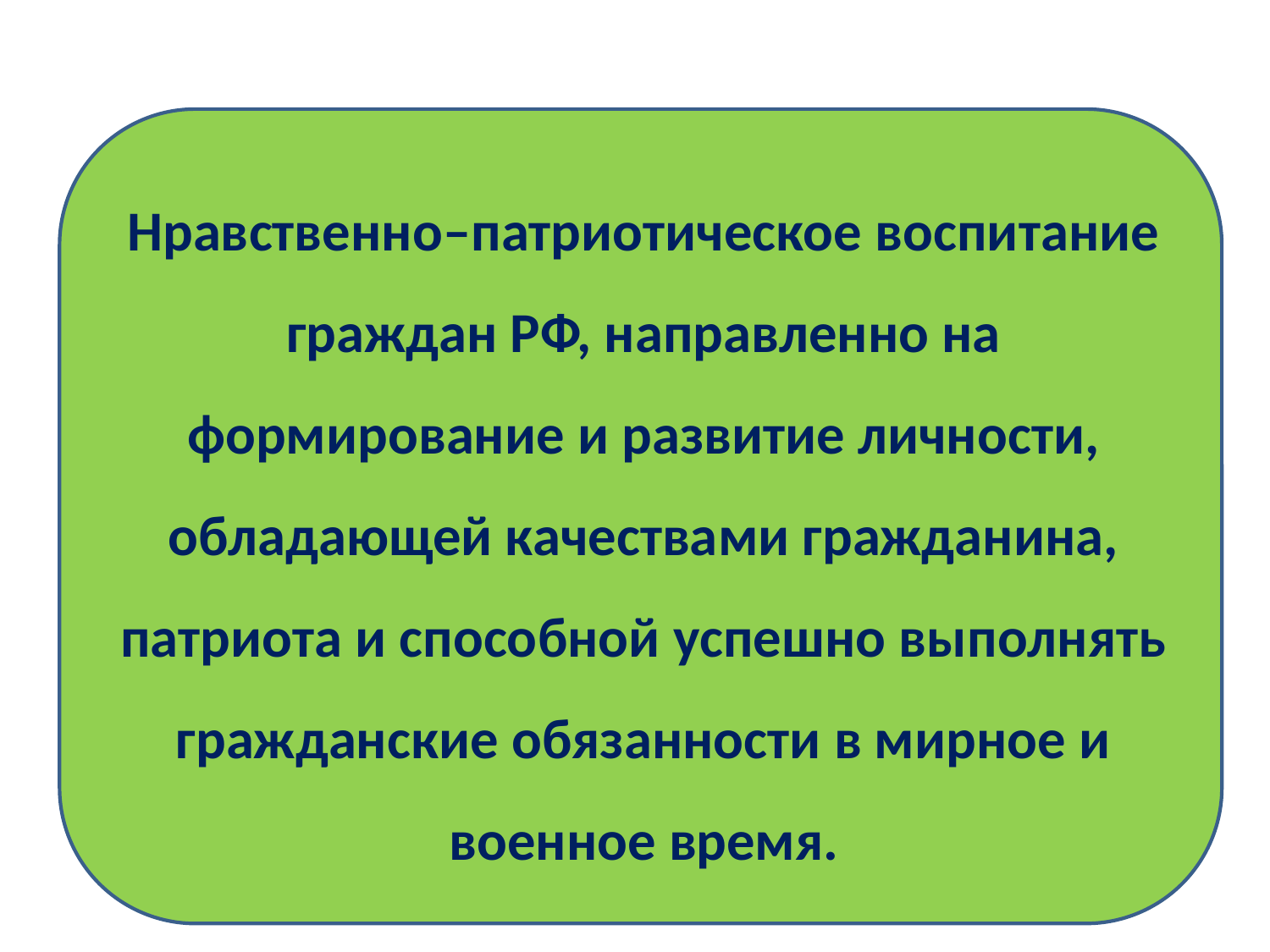

Нравственно–патриотическое воспитание граждан РФ, направленно на формирование и развитие личности, обладающей качествами гражданина, патриота и способной успешно выполнять гражданские обязанности в мирное и военное время.